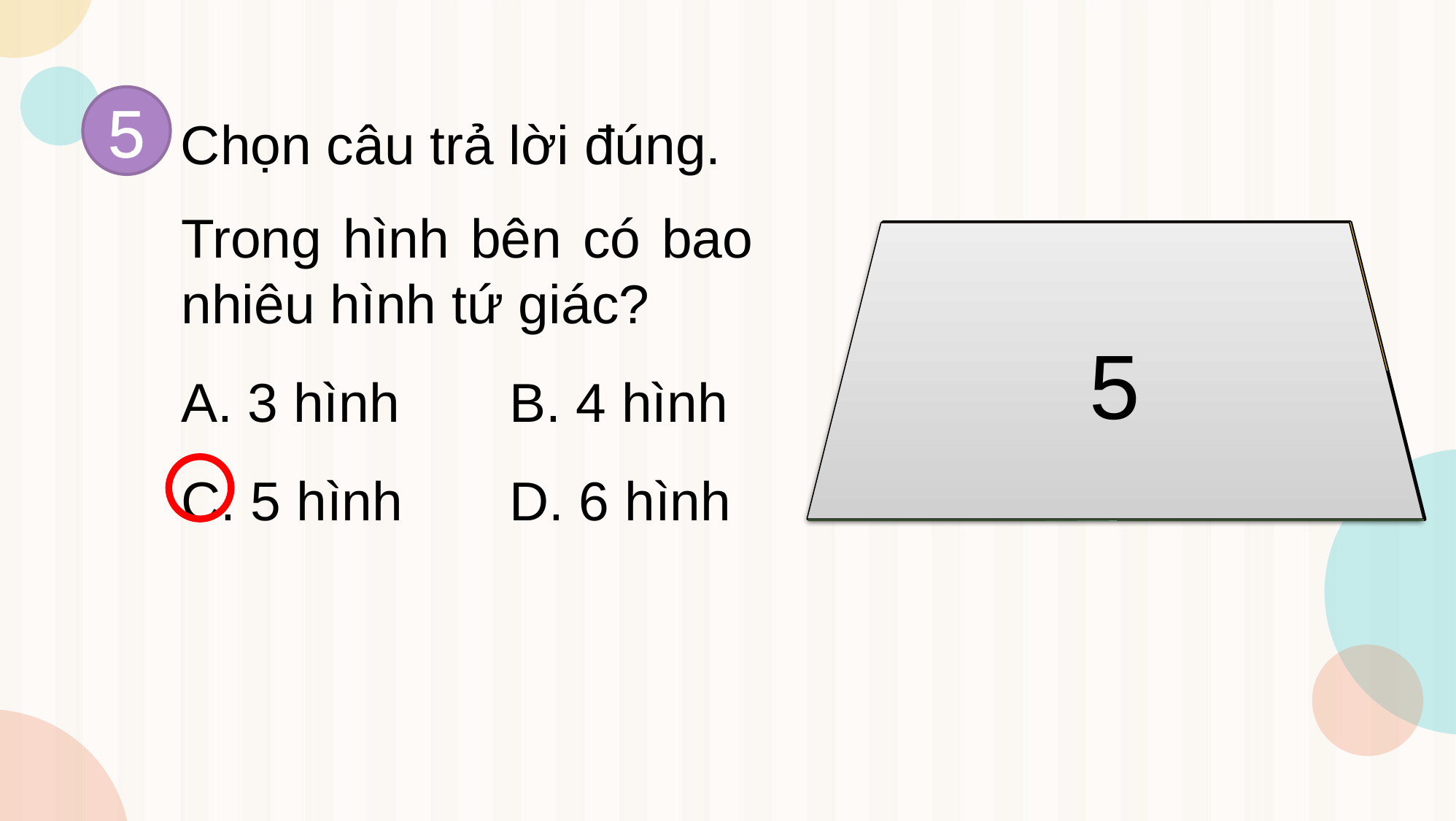

5

Chọn câu trả lời đúng.
Trong hình bên có bao nhiêu hình tứ giác?
A. 3 hình	B. 4 hình
C. 5 hình	D. 6 hình

1
5
2
4
3